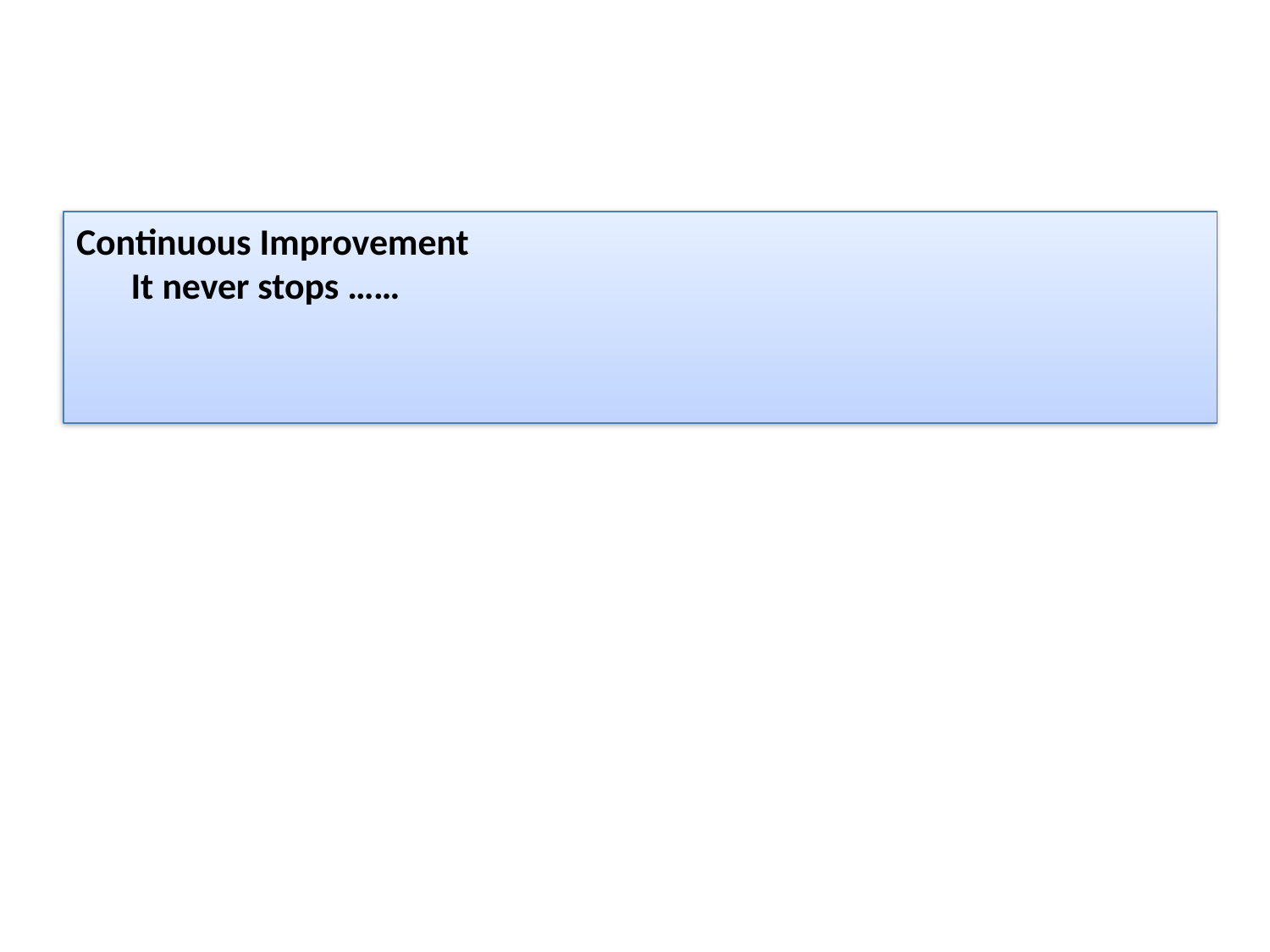

# Continuous Improvement It never stops ……